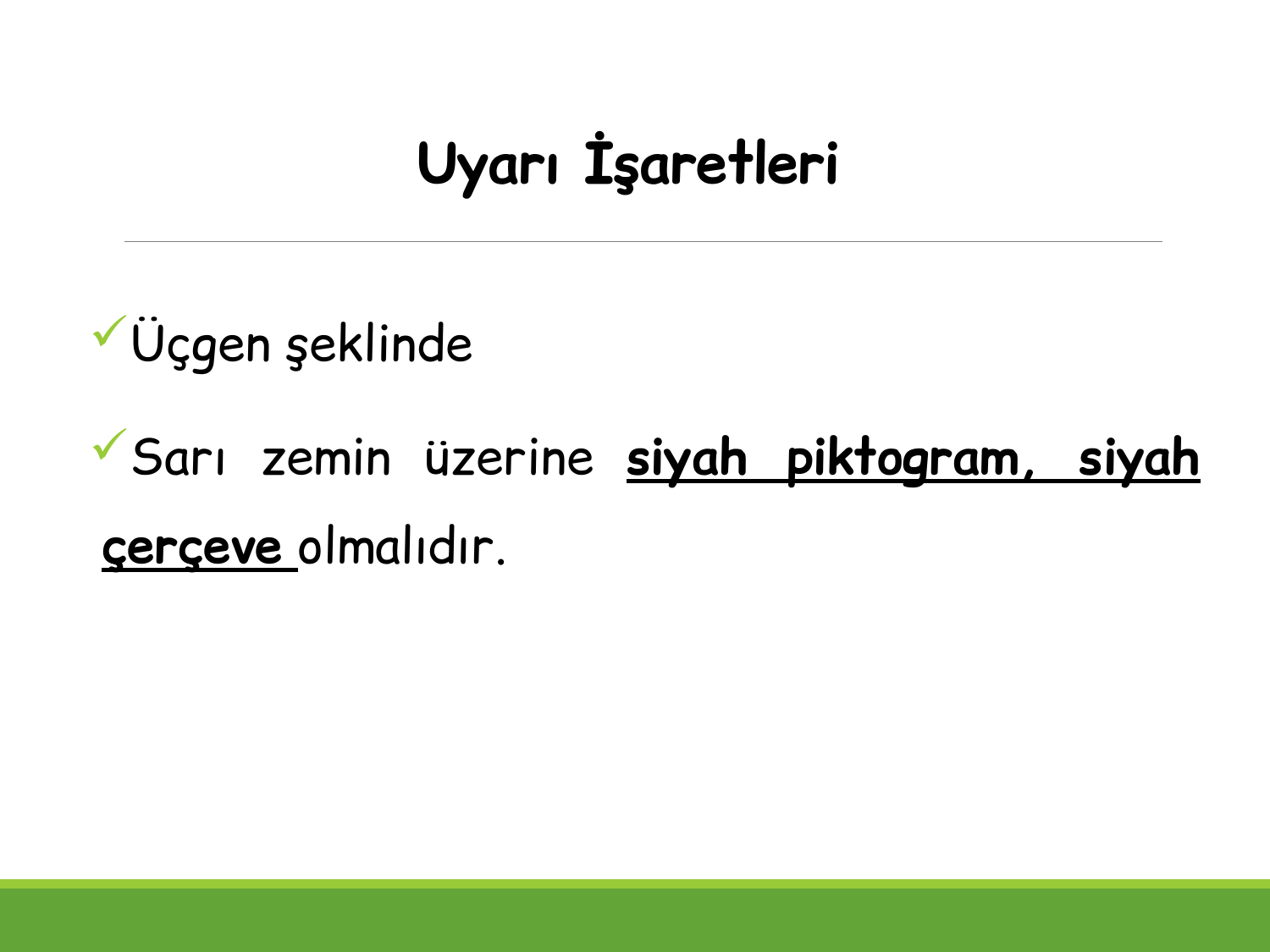

# Uyarı İşaretleri
Üçgen şeklinde
Sarı zemin üzerine siyah piktogram, siyah çerçeve olmalıdır.